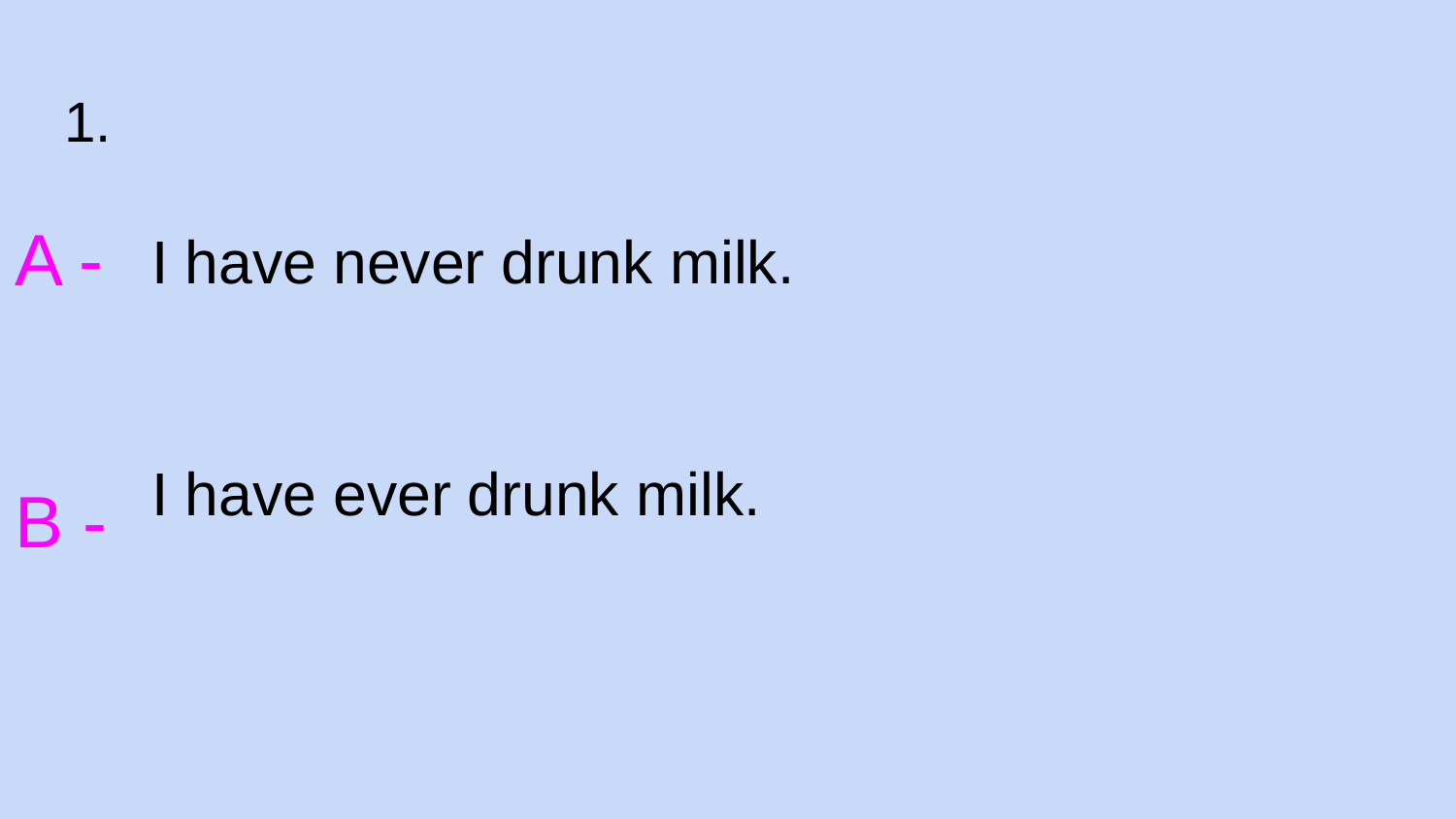

# 1.
A -

B -
I have never drunk milk.

I have ever drunk milk.